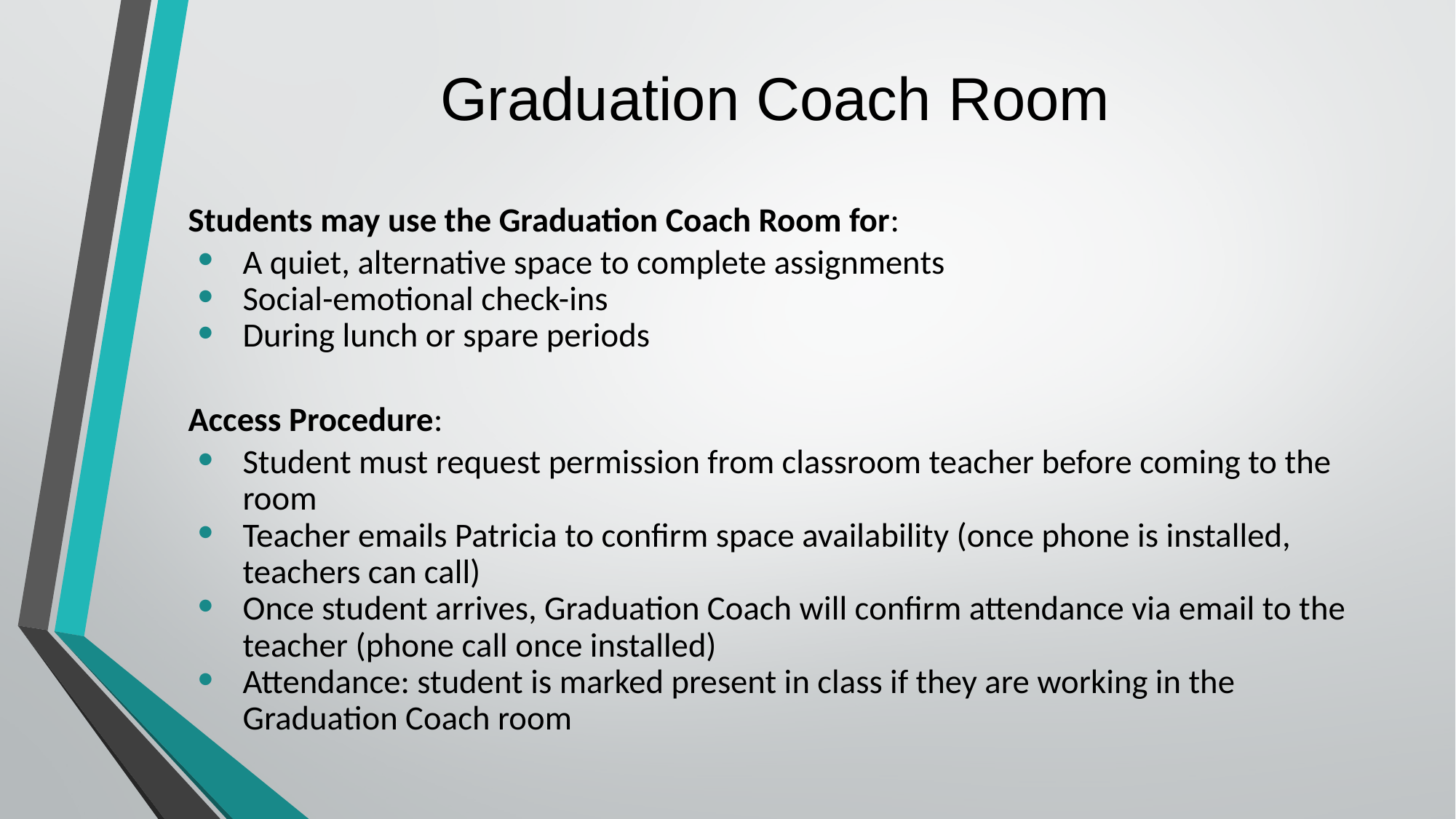

# Graduation Coach Room
Students may use the Graduation Coach Room for:
A quiet, alternative space to complete assignments
Social-emotional check-ins
During lunch or spare periods

Access Procedure:
Student must request permission from classroom teacher before coming to the room
Teacher emails Patricia to confirm space availability (once phone is installed, teachers can call)
Once student arrives, Graduation Coach will confirm attendance via email to the teacher (phone call once installed)
Attendance: student is marked present in class if they are working in the Graduation Coach room